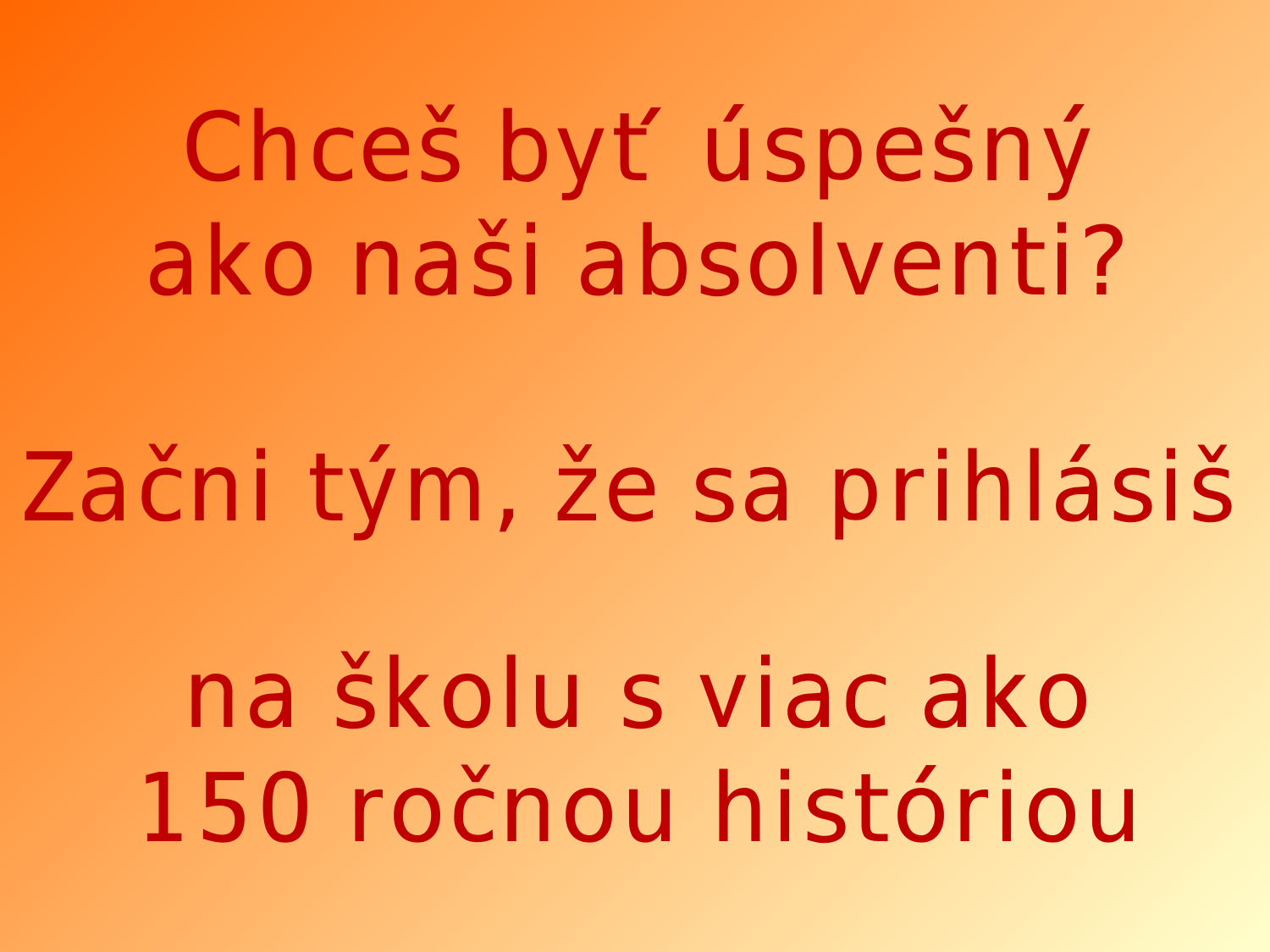

Chceš byť úspešný
ako naši absolventi?
Začni tým, že sa prihlásiš
na školu s viac ako
150 ročnou históriou